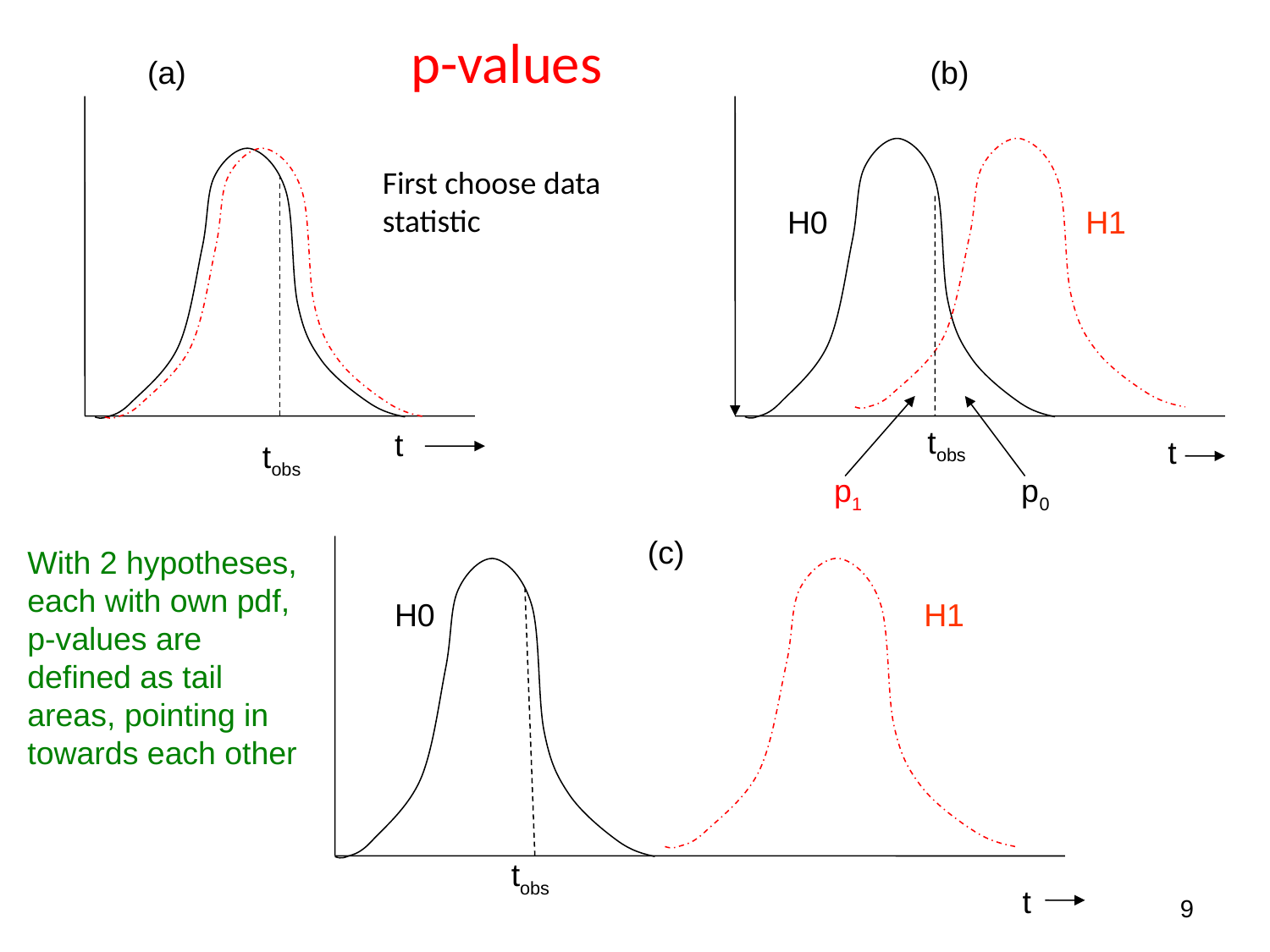

p-values

First choose data statistic
(a)                                                                                    (b)

H0                             H1

tobs
t
t
tobs

   p1                  p0
(c)
With 2 hypotheses, each with own pdf, p-values are defined as tail areas, pointing in towards each other

H0                                                       H1
tobs

t
9